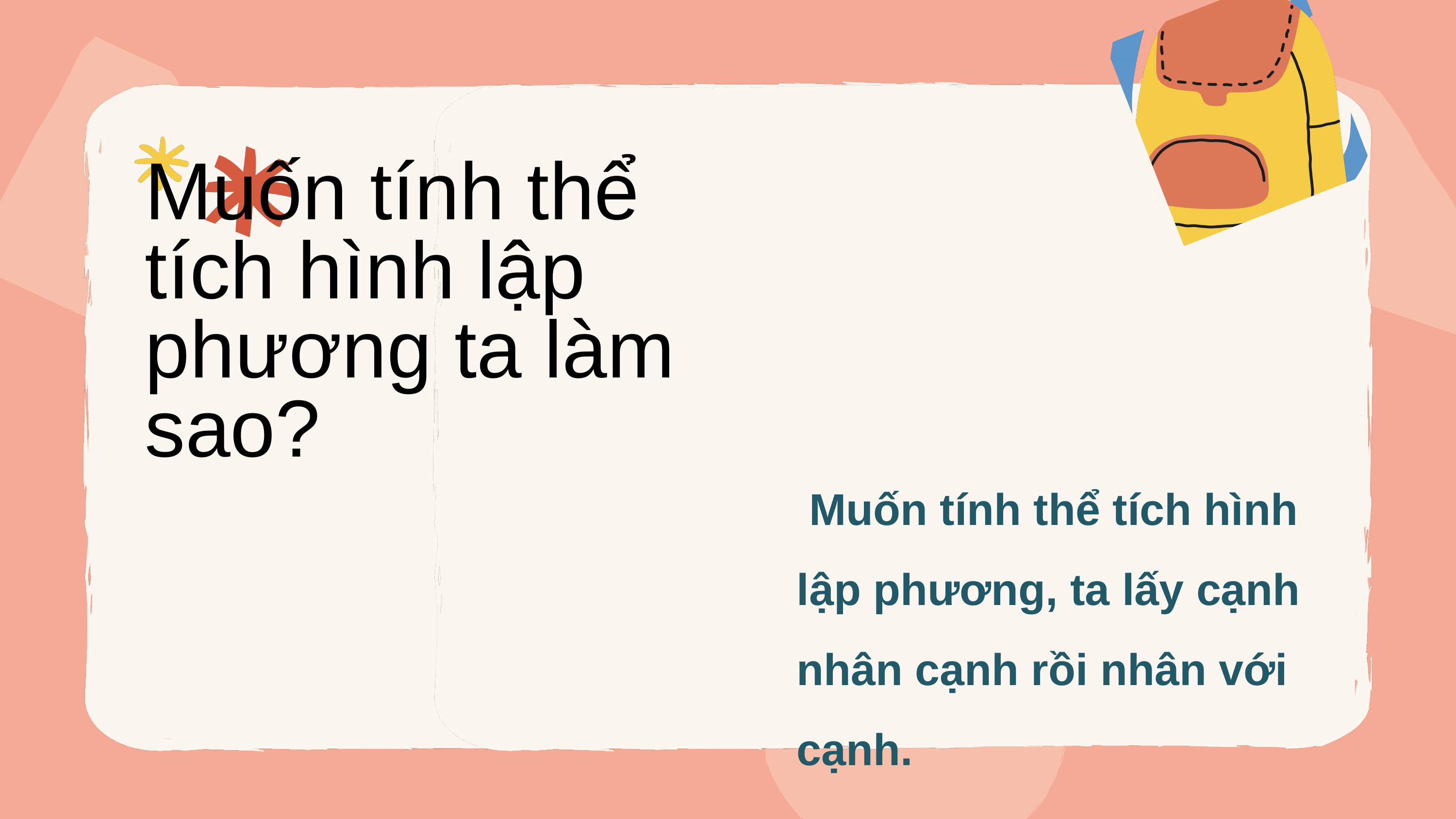

Muốn tính thể tích hình lập phương ta làm sao?
CHIỀU DÀI
CHIỀU RỘNG
 Muốn tính thể tích hình lập phương, ta lấy cạnh nhân cạnh rồi nhân với cạnh.